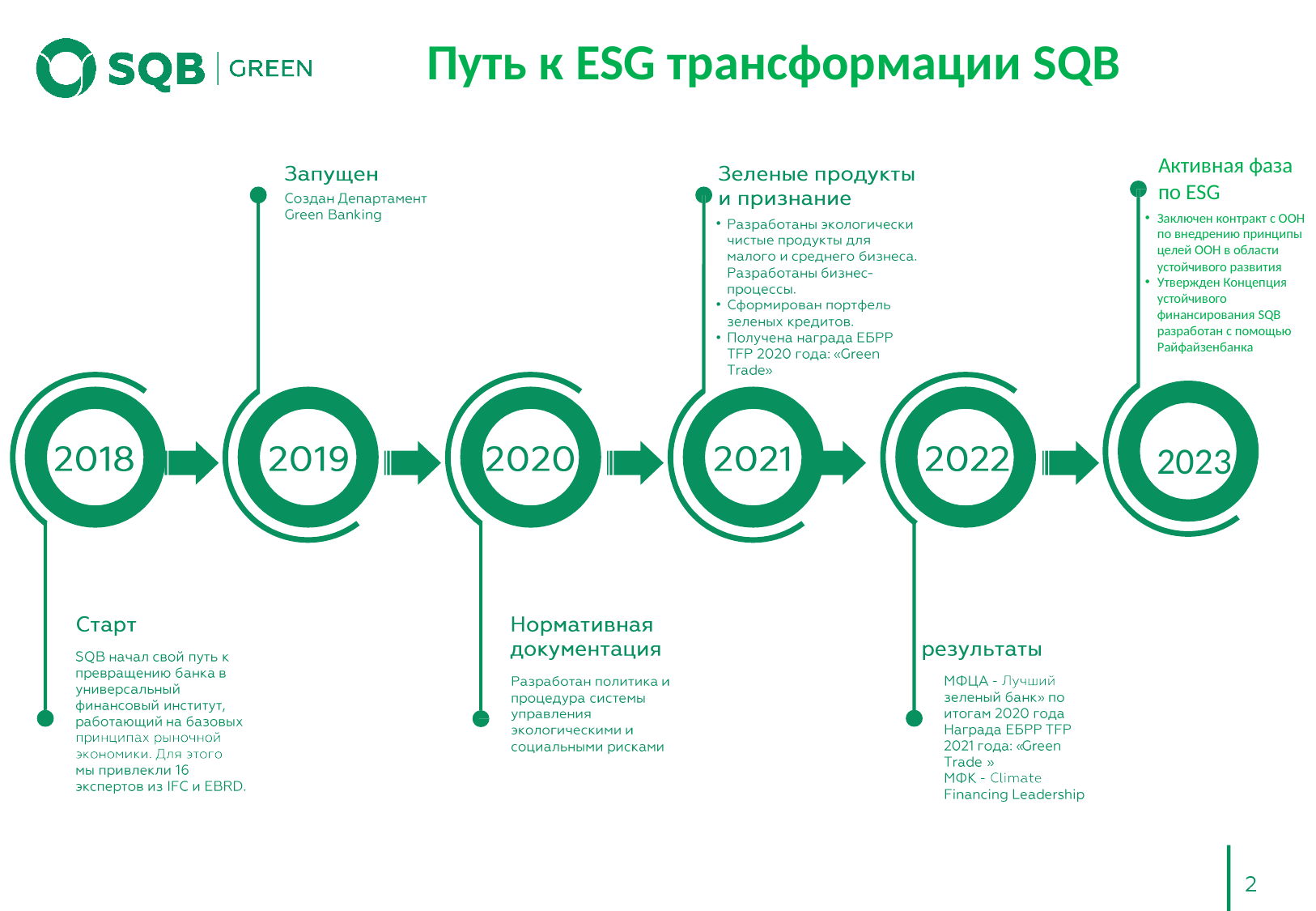

Путь к ESG трансформации SQB
Активная фаза по ESG

Заключен контракт с ООН по внедрению принципы целей ООН в области устойчивого развития
Утвержден Концепция устойчивого финансирования SQB  разработан с помощью Райфайзенбанка
•
•

•

2023